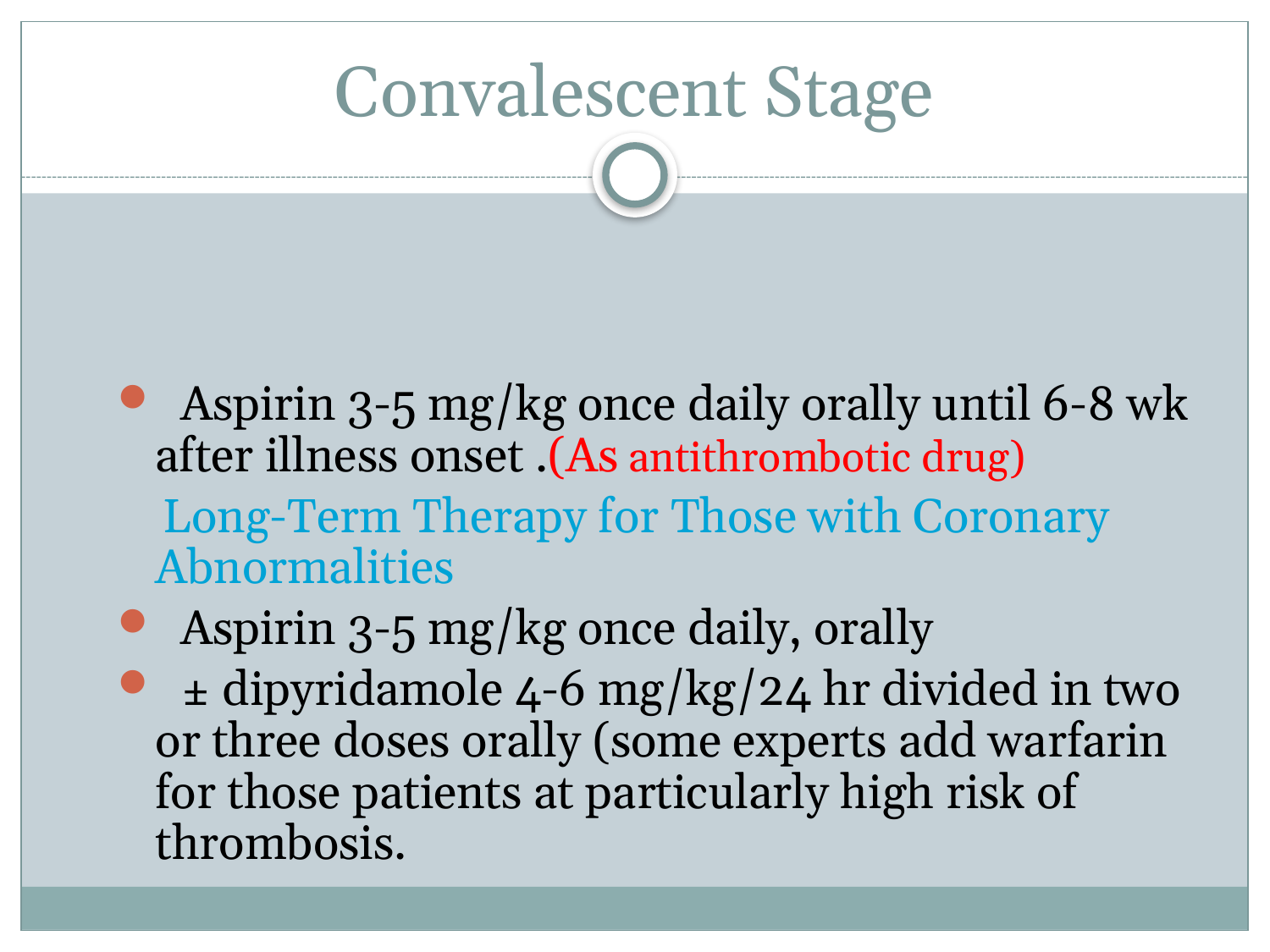

# Convalescent Stage

  Aspirin 3-5 mg/kg once daily orally until 6-8 wk after illness onset .(As antithrombotic drug)
    Long-Term Therapy for Those with Coronary Abnormalities
  Aspirin 3-5 mg/kg once daily, orally
  ± dipyridamole 4-6 mg/kg/24 hr divided in two or three doses orally (some experts add warfarin for those patients at particularly high risk of thrombosis.